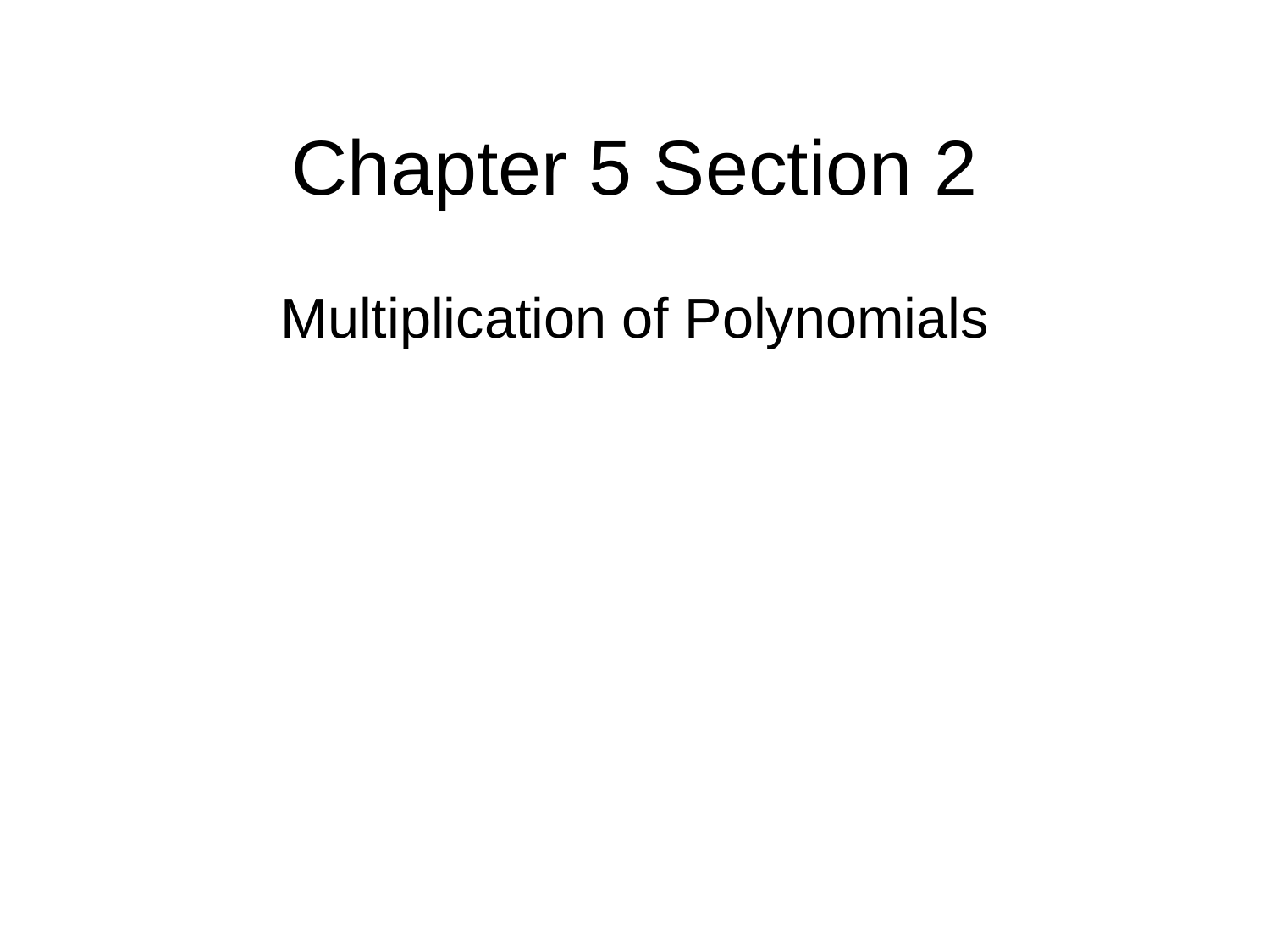

# Chapter 5 Section 2
Multiplication of Polynomials